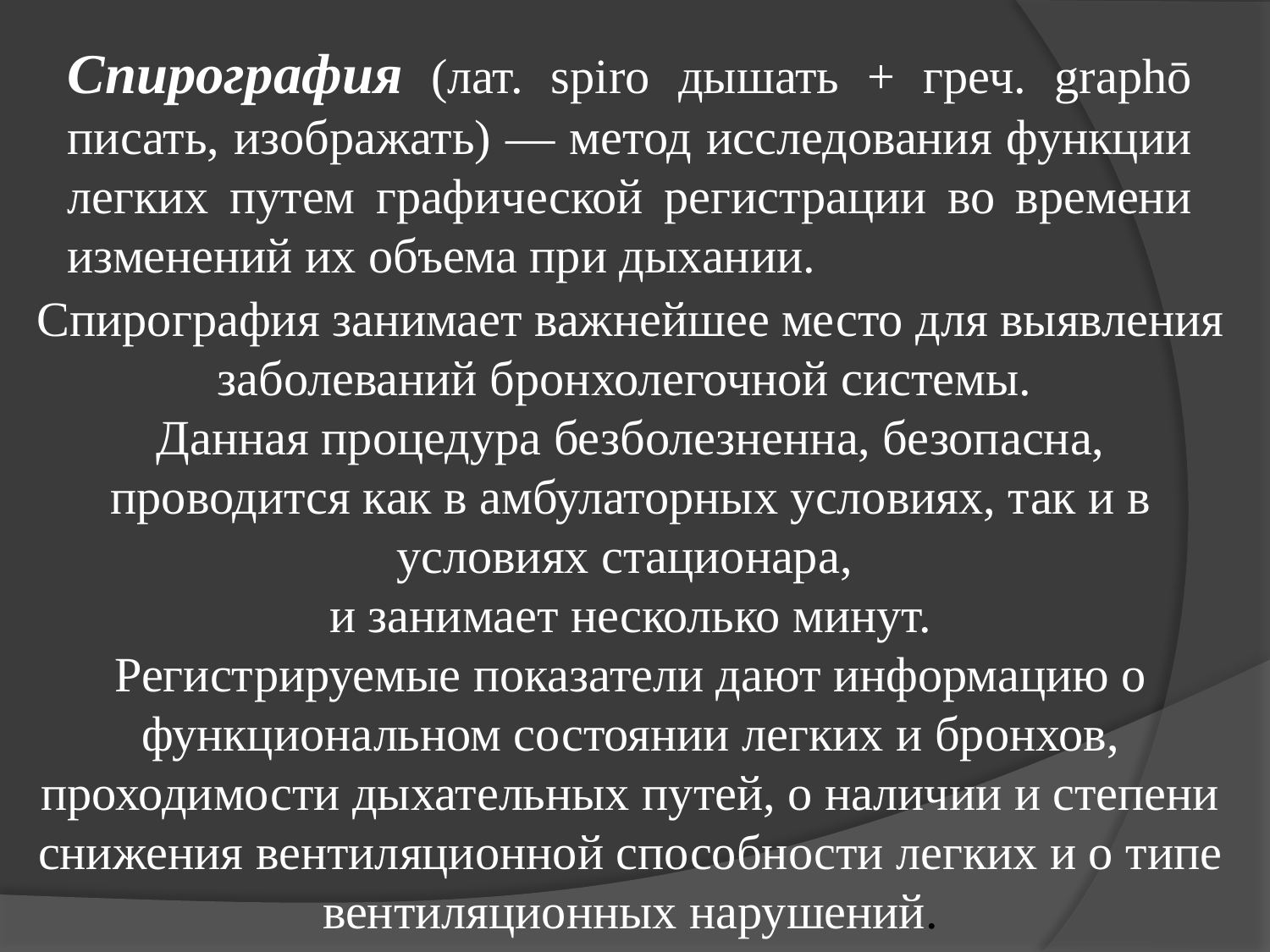

Спирография (лат. spiro дышать + греч. graphō писать, изображать) — метод исследования функции легких путем графической регистрации во времени изменений их объема при дыхании.

Спирография занимает важнейшее место для выявления заболеваний бронхолегочной системы.
Данная процедура безболезненна, безопасна, проводится как в амбулаторных условиях, так и в условиях стационара,
и занимает несколько минут.
Регистрируемые показатели дают информацию о функциональном состоянии легких и бронхов, проходимости дыхательных путей, о наличии и степени снижения вентиляционной способности легких и о типе вентиляционных нарушений.